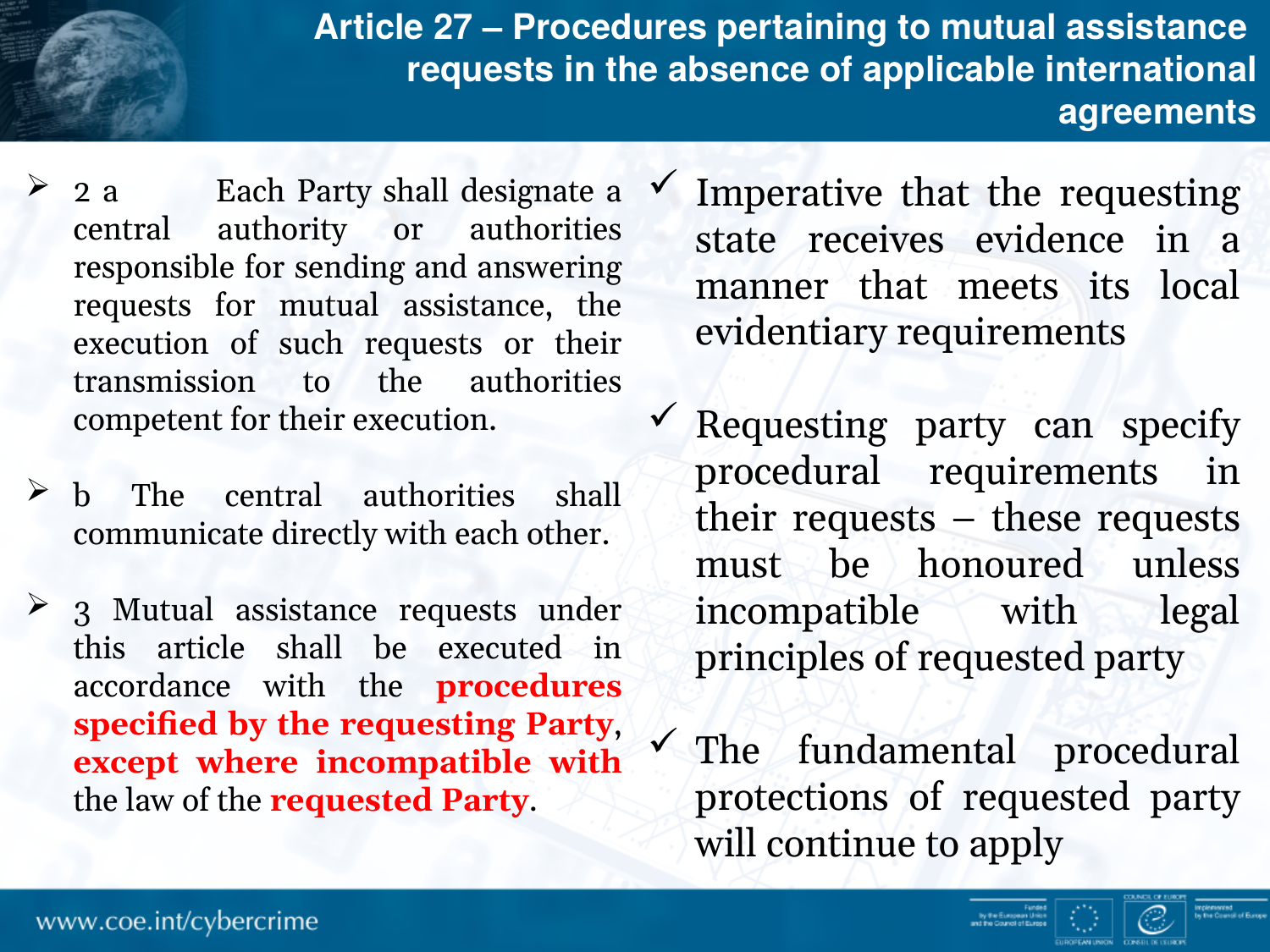

Article 27 – Procedures pertaining to mutual assistance
requests in the absence of applicable international agreements
Imperative that the requesting state receives evidence in a manner that meets its local evidentiary requirements

Requesting party can specify procedural requirements in their requests – these requests must be honoured unless incompatible with legal principles of requested party

The fundamental procedural protections of requested party will continue to apply
2 a	 Each Party shall designate a central authority or authorities responsible for sending and answering requests for mutual assistance, the execution of such requests or their transmission to the authorities competent for their execution.

b The central authorities shall communicate directly with each other.

3 Mutual assistance requests under this article shall be executed in accordance with the procedures specified by the requesting Party, except where incompatible with the law of the requested Party.